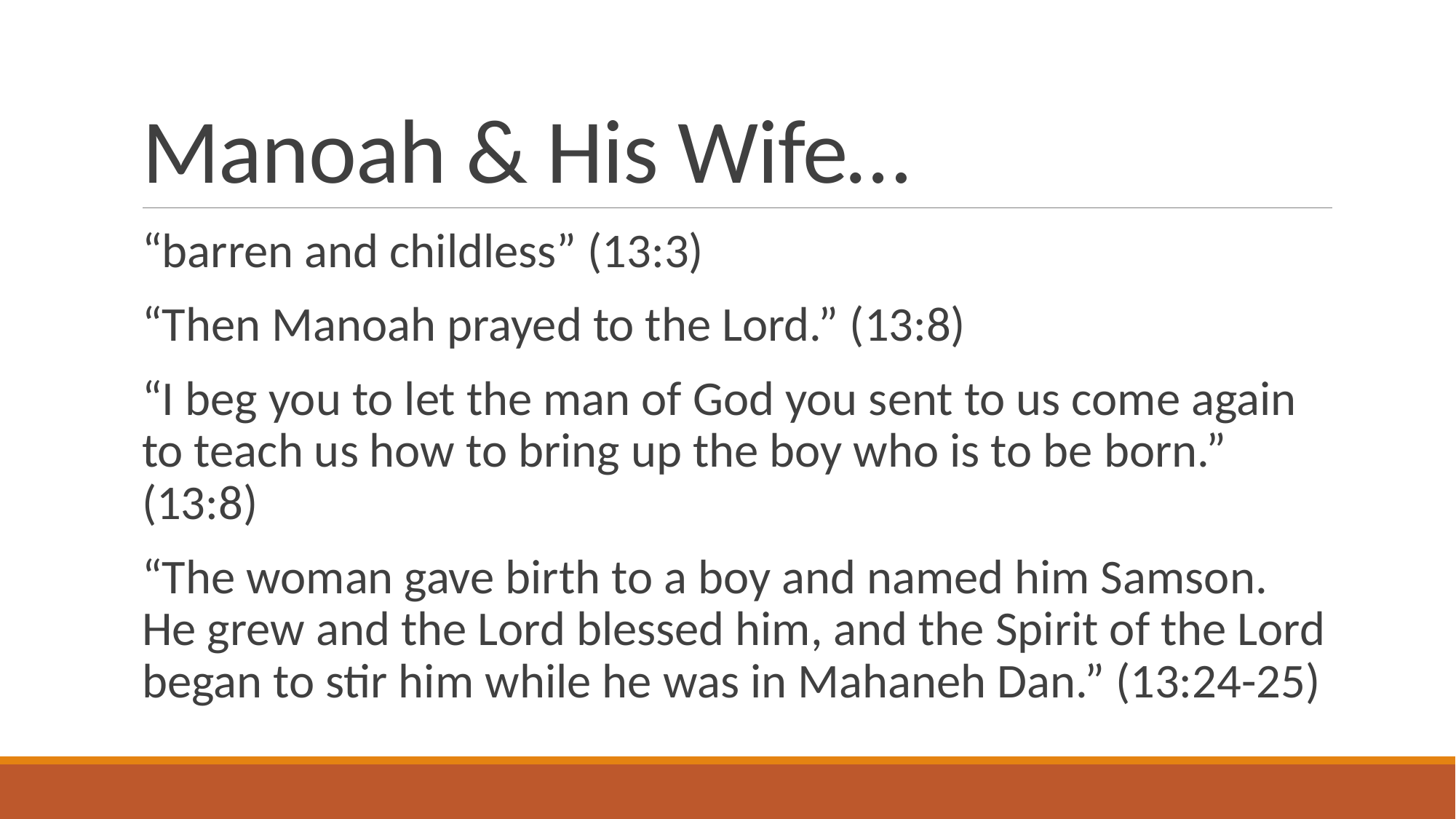

# Manoah & His Wife…
“barren and childless” (13:3)
“Then Manoah prayed to the Lord.” (13:8)
“I beg you to let the man of God you sent to us come again to teach us how to bring up the boy who is to be born.” (13:8)
“The woman gave birth to a boy and named him Samson. He grew and the Lord blessed him, and the Spirit of the Lord began to stir him while he was in Mahaneh Dan.” (13:24-25)